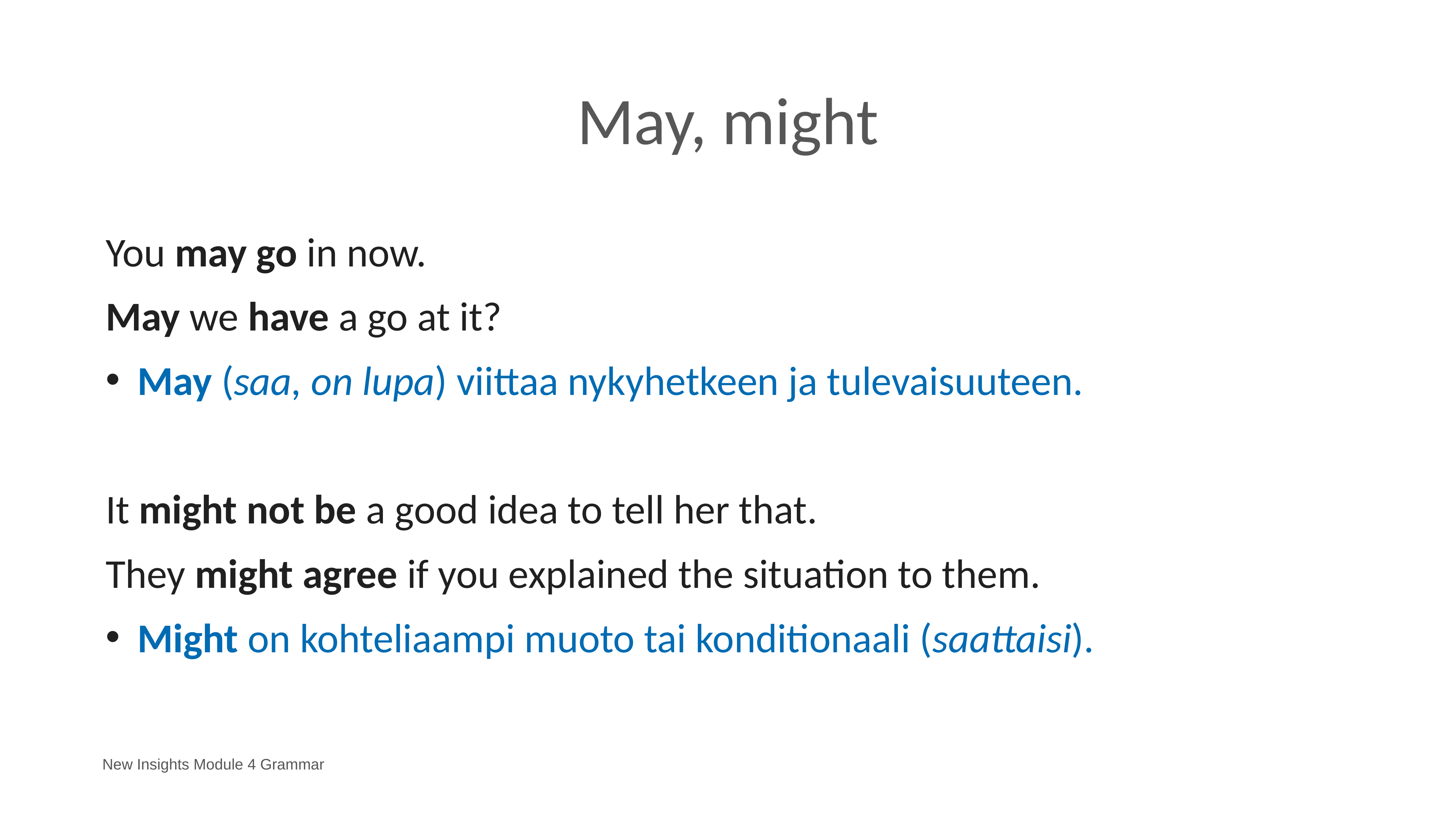

# May, might
You may go in now.
May we have a go at it?
May (saa, on lupa) viittaa nykyhetkeen ja tulevaisuuteen.

It might not be a good idea to tell her that.
They might agree if you explained the situation to them.
Might on kohteliaampi muoto tai konditionaali (saattaisi).
New Insights Module 4 Grammar